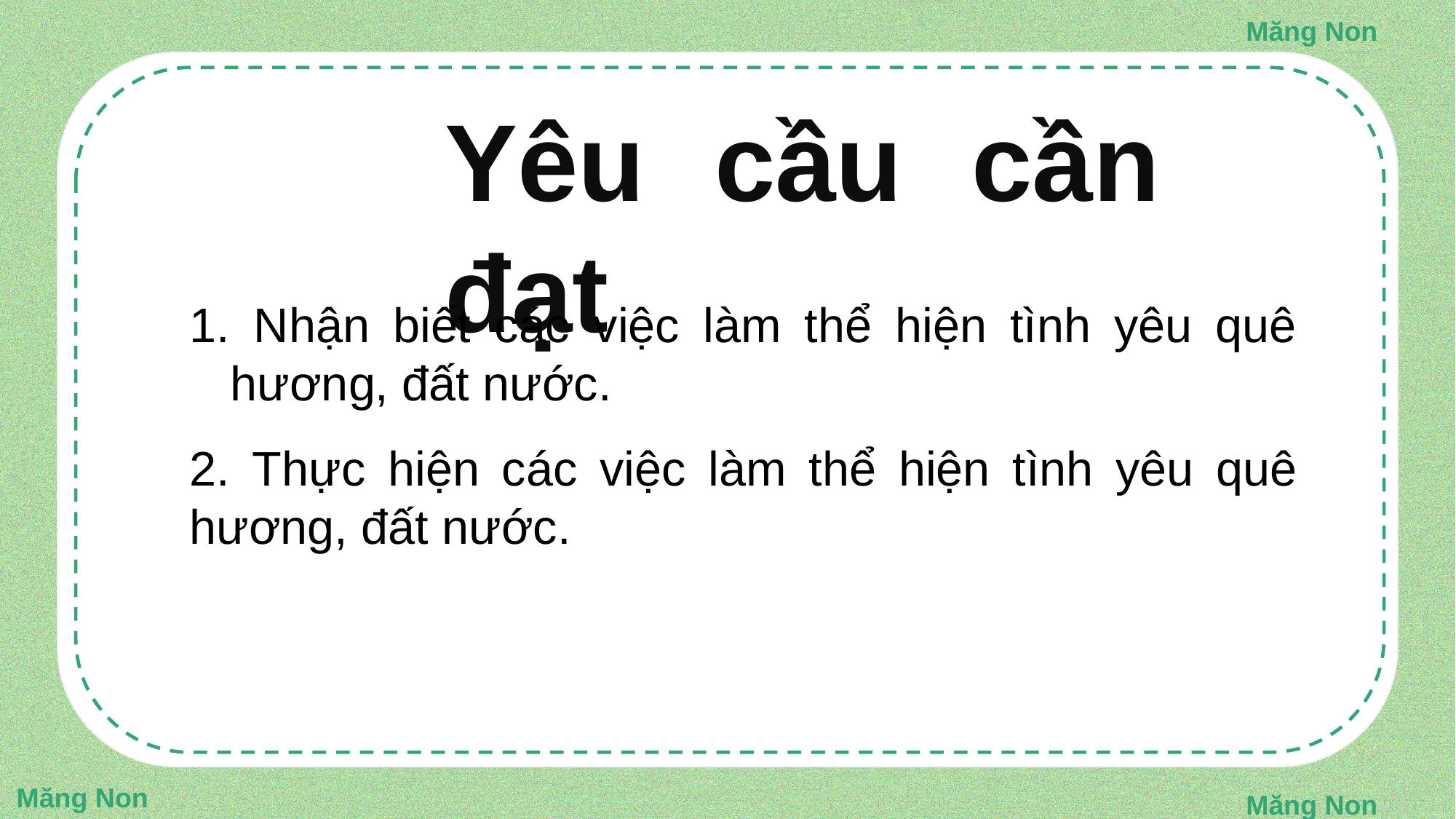

Yêu cầu cần đạt
 Nhận biết các việc làm thể hiện tình yêu quê hương, đất nước.

2. Thực hiện các việc làm thể hiện tình yêu quê hương, đất nước.